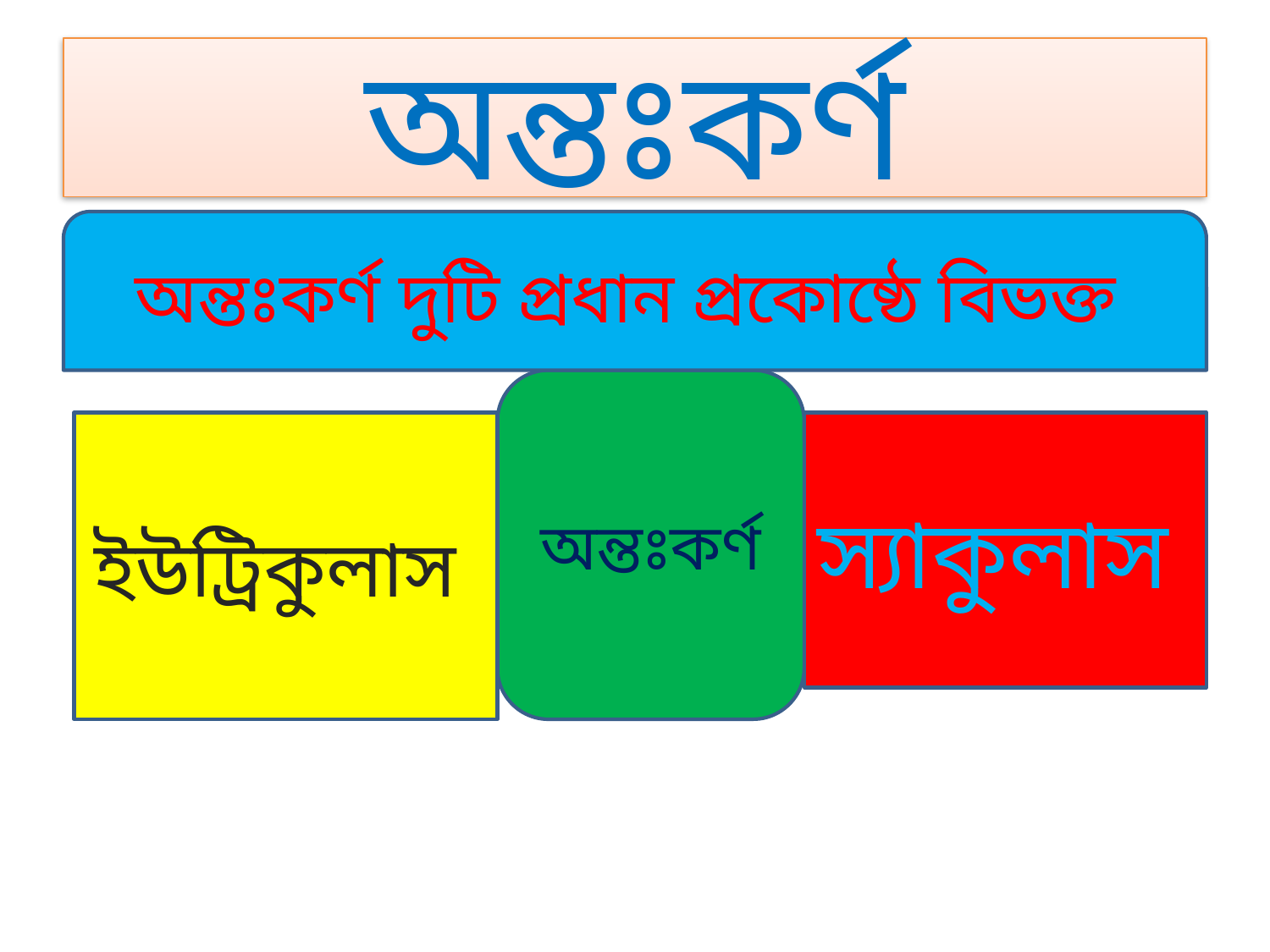

# অন্তঃকর্ণ
অন্তঃকর্ণ দুটি প্রধান প্রকোষ্ঠে বিভক্ত

অন্তঃকর্ণ
ইউট্রিকুলাস
স্যাকুলাস